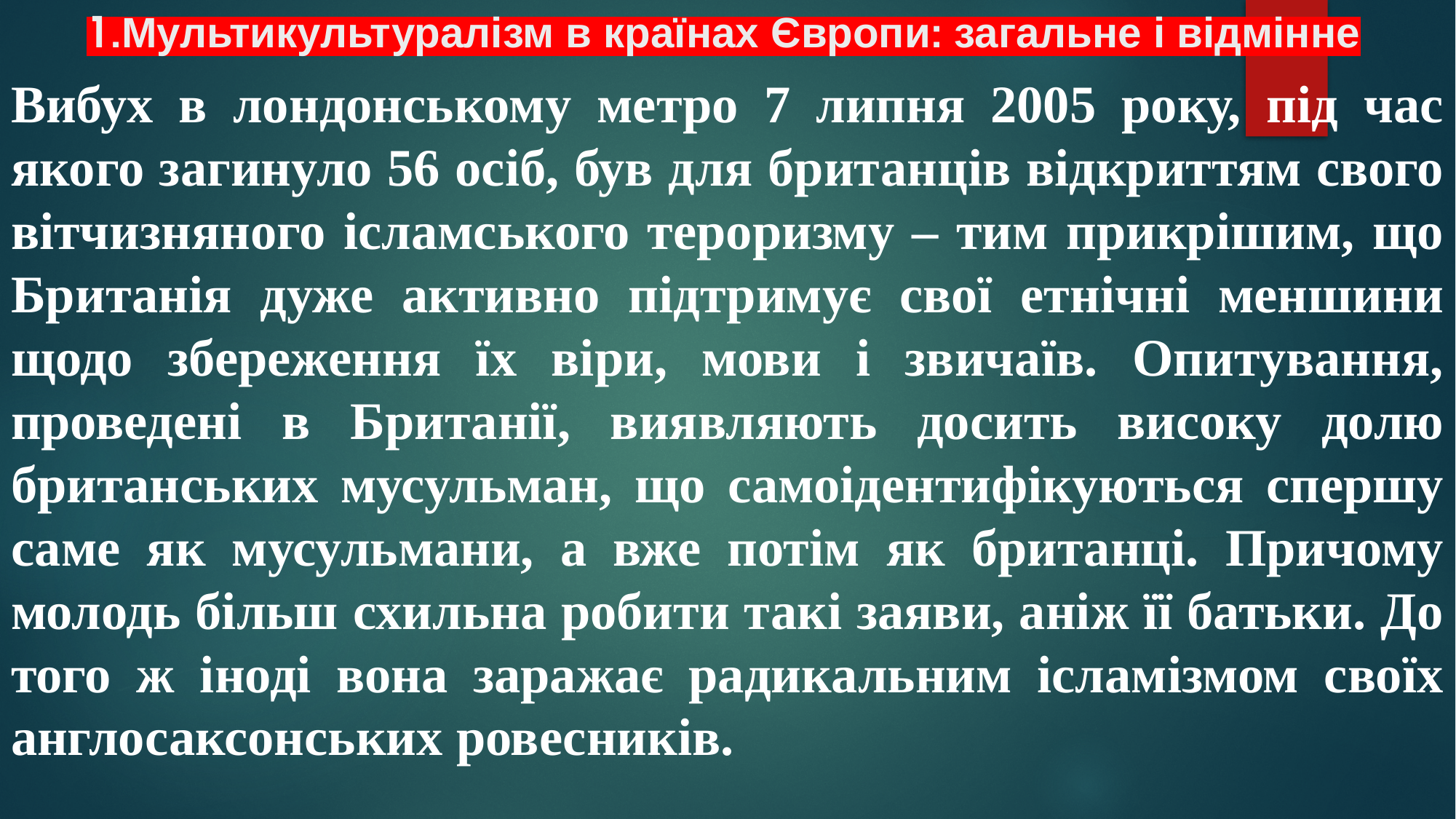

# 1.Мультикультуралізм в країнах Європи: загальне і відмінне
Вибух в лондонському метро 7 липня 2005 року, під час якого загинуло 56 осіб, був для британців відкриттям свого вітчизняного ісламського тероризму – тим прикрішим, що Британія дуже активно підтримує свої етнічні меншини щодо збереження їх віри, мови і звичаїв. Опитування, проведені в Британії, виявляють досить високу долю британських мусульман, що самоідентифікуються спершу саме як мусульмани, а вже потім як британці. Причому молодь більш схильна робити такі заяви, аніж її батьки. До того ж іноді вона заражає радикальним ісламізмом своїх англосаксонських ровесників.